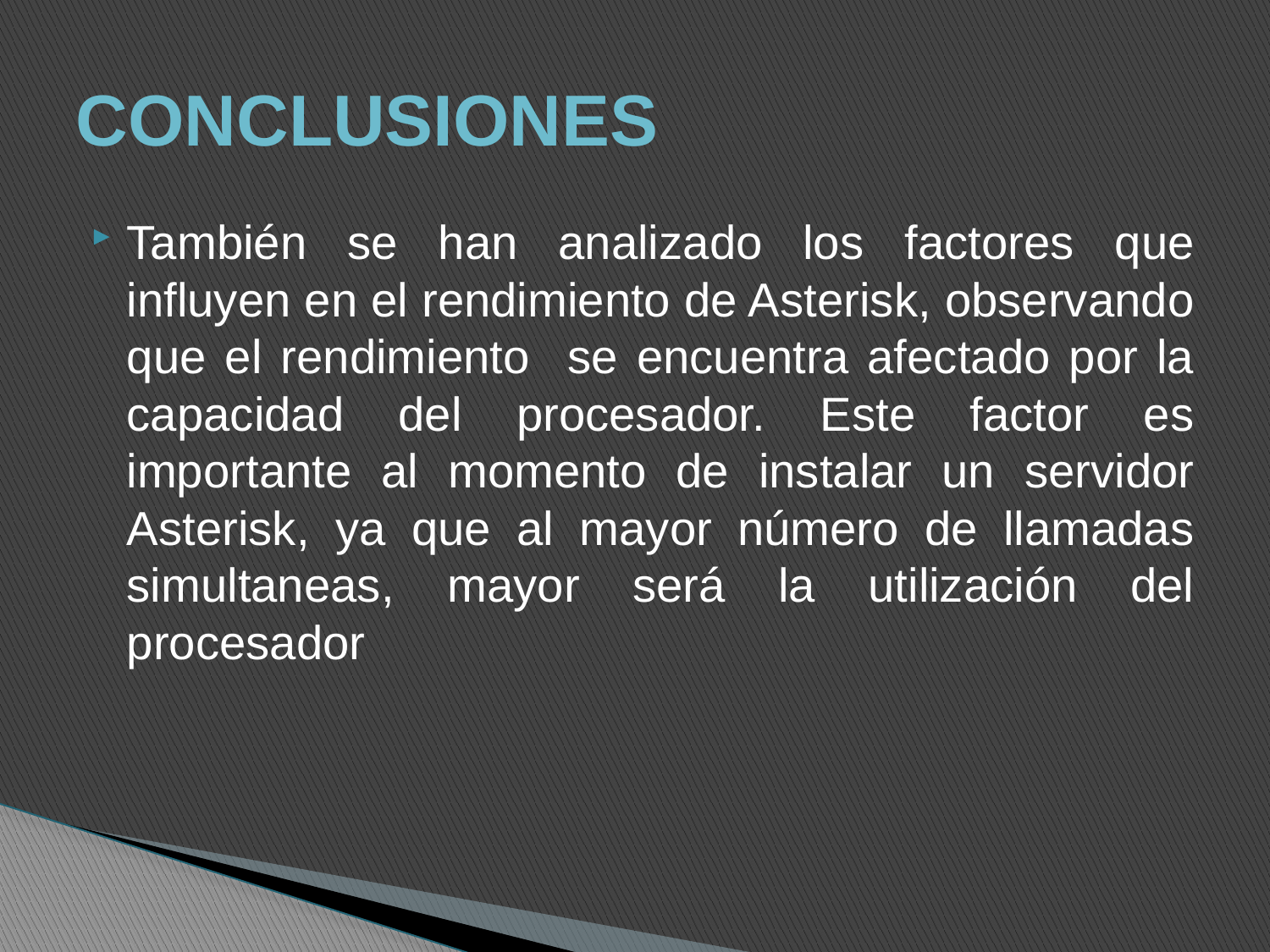

# CONCLUSIONES
También se han analizado los factores que influyen en el rendimiento de Asterisk, observando que el rendimiento  se encuentra afectado por la capacidad del procesador. Este factor es importante al momento de instalar un servidor Asterisk, ya que al mayor número de llamadas simultaneas, mayor será la utilización del procesador